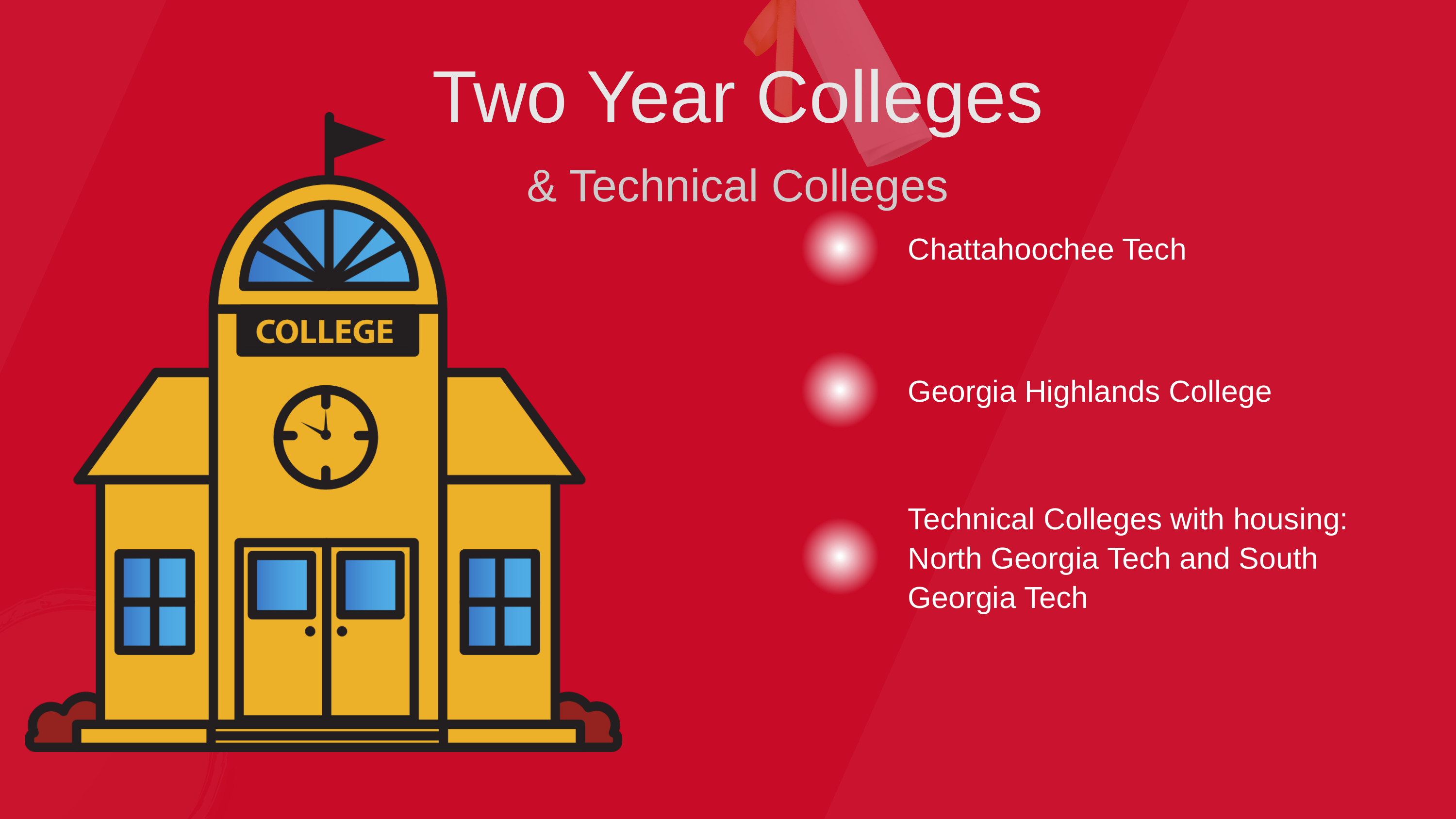

Two Year Colleges
& Technical Colleges

Chattahoochee Tech

Georgia Highlands College
Technical Colleges with housing: North Georgia Tech and South Georgia Tech

www.reallygreatsite.com